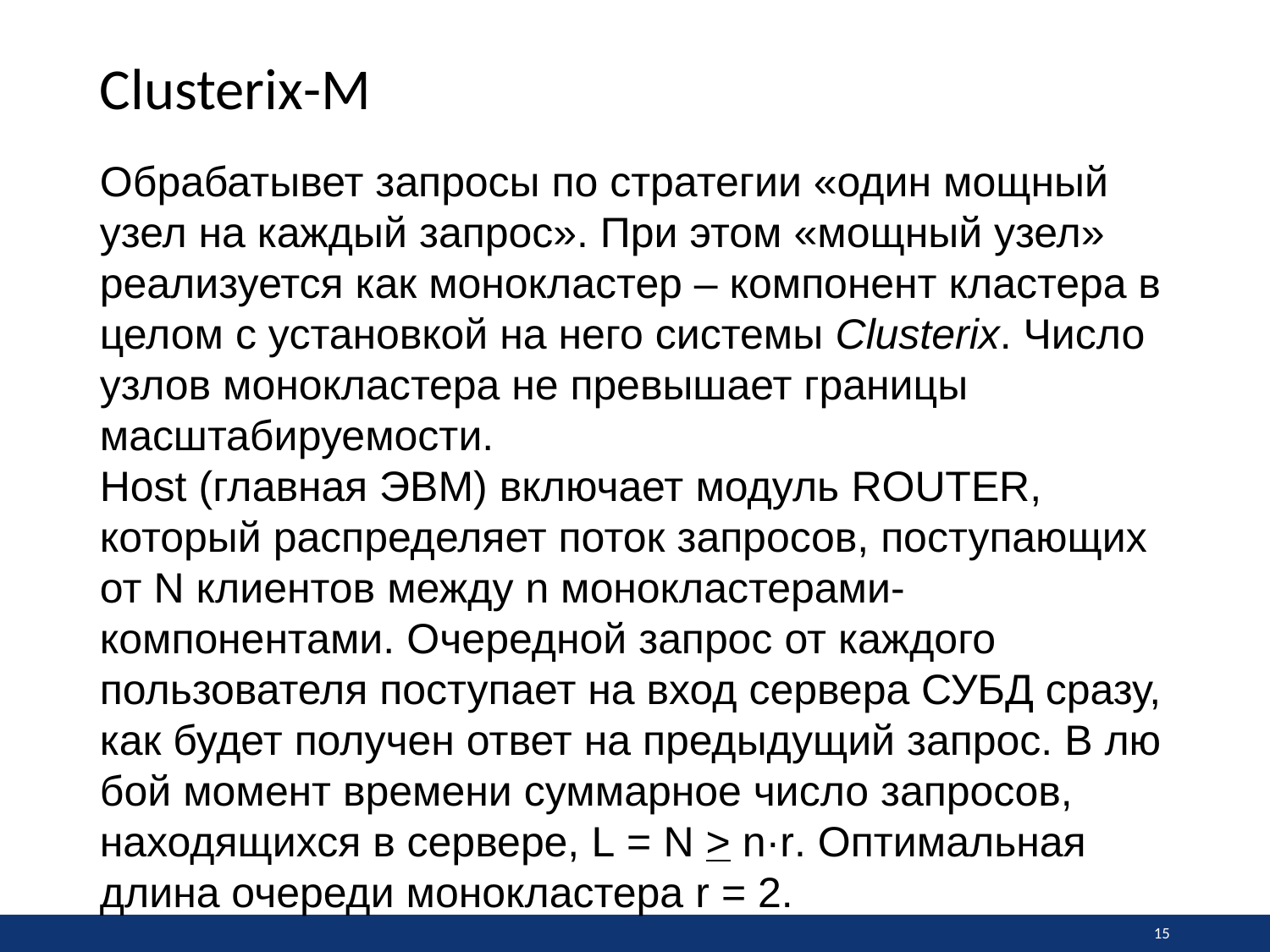

Clusterix-M
Обрабатывет запросы по стратегии «один мощный узел на каждый запрос». При этом «мощный узел» реализуется как монокластер – компонент кластера в целом с установкой на него системы Clusterix. Число узлов монокластера не превышает границы масштабируемости.
Host (главная ЭВМ) включает модуль ROUTER,  который распределяет по­ток запросов, поступающих от N кли­­­ентов между n монокластерами-компонентами. Оче­ред­ной запрос от каждого пользователя поступает на вход сервера СУБД сразу, как будет получен ответ на предыдущий запрос. В лю­бой момент времени суммарное число запросов, находящихся в сервере, L = N > n·r. Оптимальная длина очереди монокластера r = 2.
15